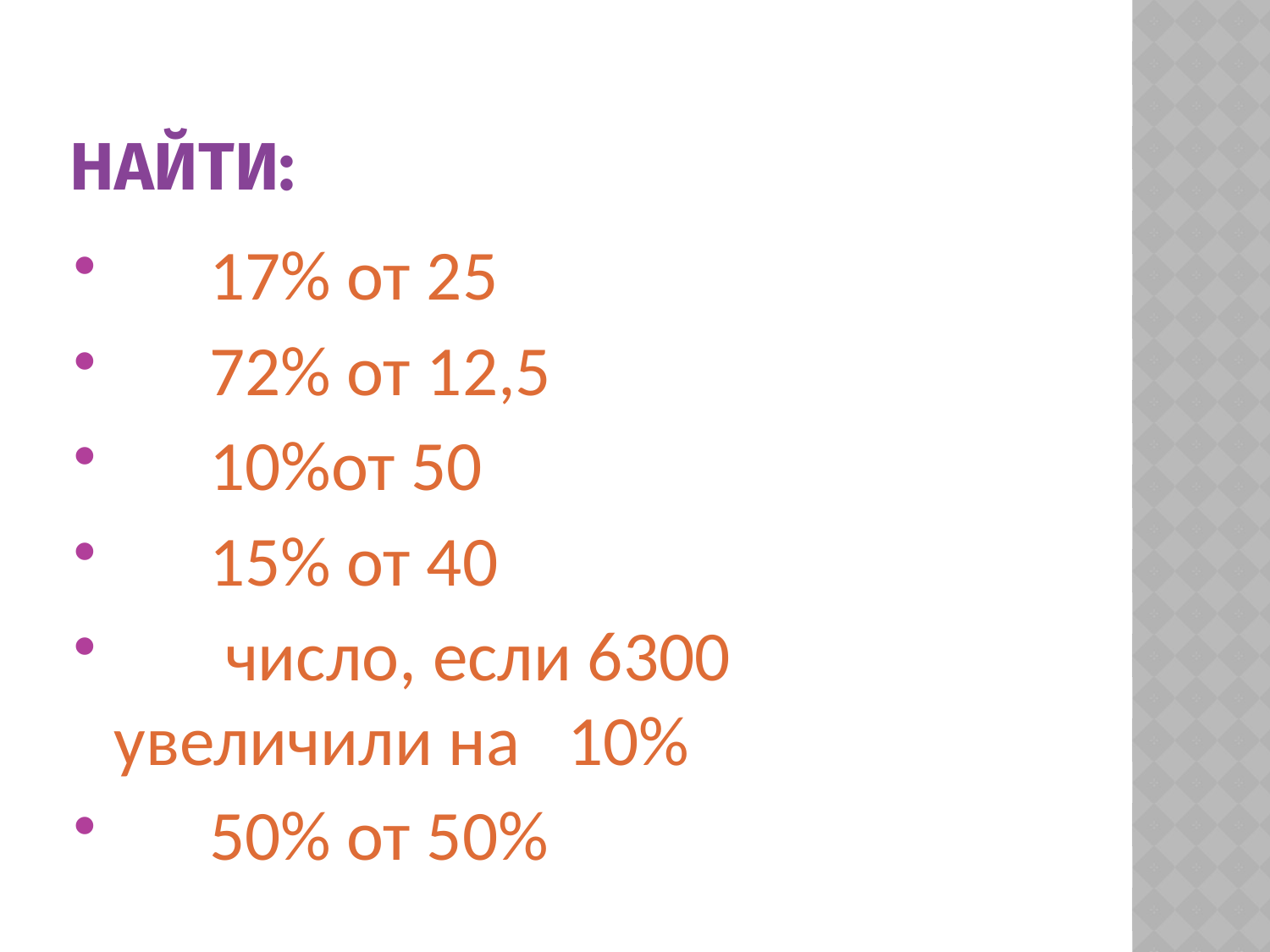

# Найти:
      17% от 25
      72% от 12,5
      10%от 50
      15% от 40
       число, если 6300 увеличили на   10%
      50% от 50%